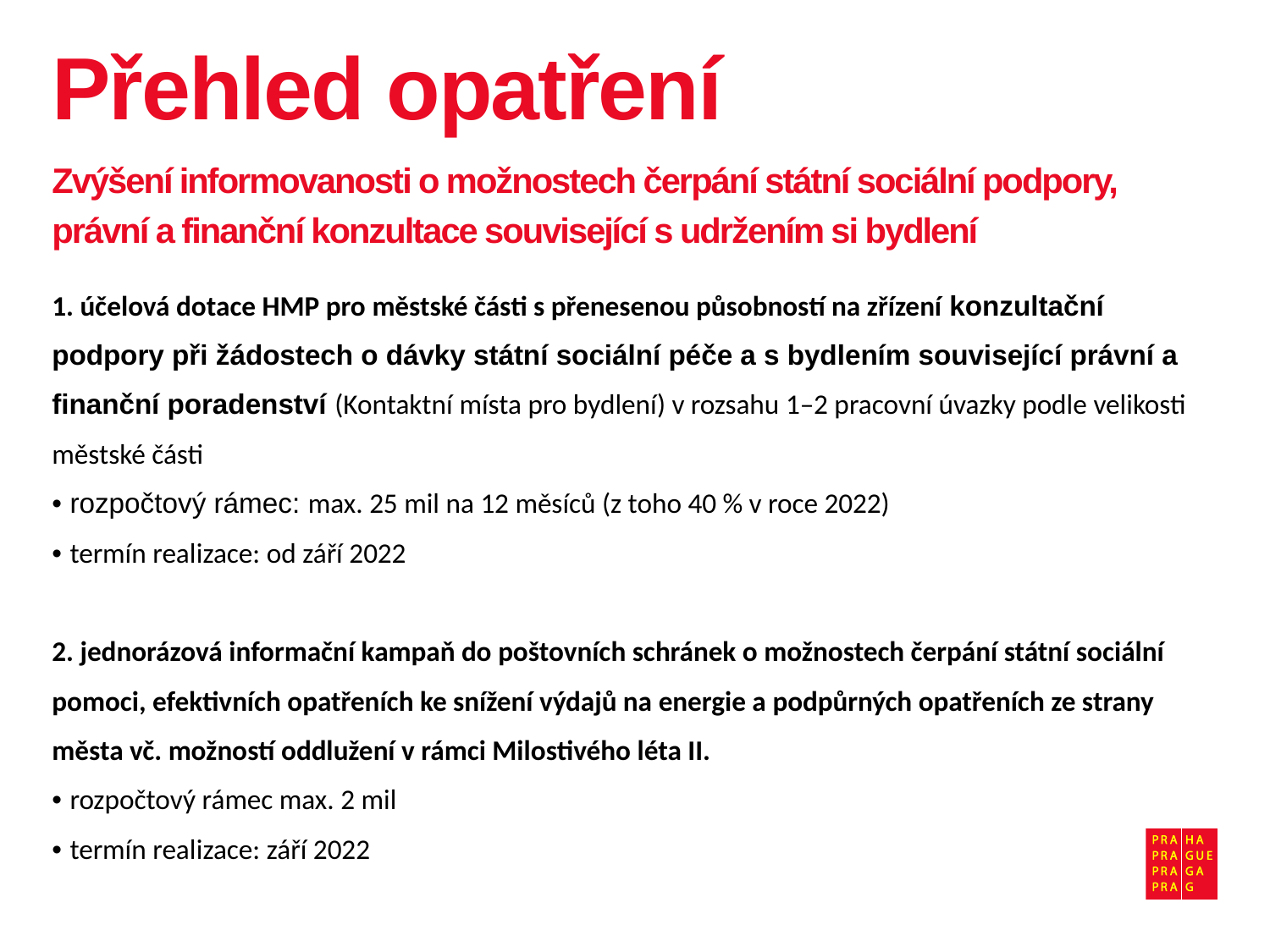

# Přehled opatření
Zvýšení informovanosti o možnostech čerpání státní sociální podpory, právní a finanční konzultace související s udržením si bydlení

1. účelová dotace HMP pro městské části s přenesenou působností na zřízení konzultační podpory při žádostech o dávky státní sociální péče a s bydlením související právní a finanční poradenství (Kontaktní místa pro bydlení) v rozsahu 1–2 pracovní úvazky podle velikosti městské části
• rozpočtový rámec: max. 25 mil na 12 měsíců (z toho 40 % v roce 2022)
• termín realizace: od září 2022

2. jednorázová informační kampaň do poštovních schránek o možnostech čerpání státní sociální pomoci, efektivních opatřeních ke snížení výdajů na energie a podpůrných opatřeních ze strany města vč. možností oddlužení v rámci Milostivého léta II.
• rozpočtový rámec max. 2 mil
• termín realizace: září 2022
6